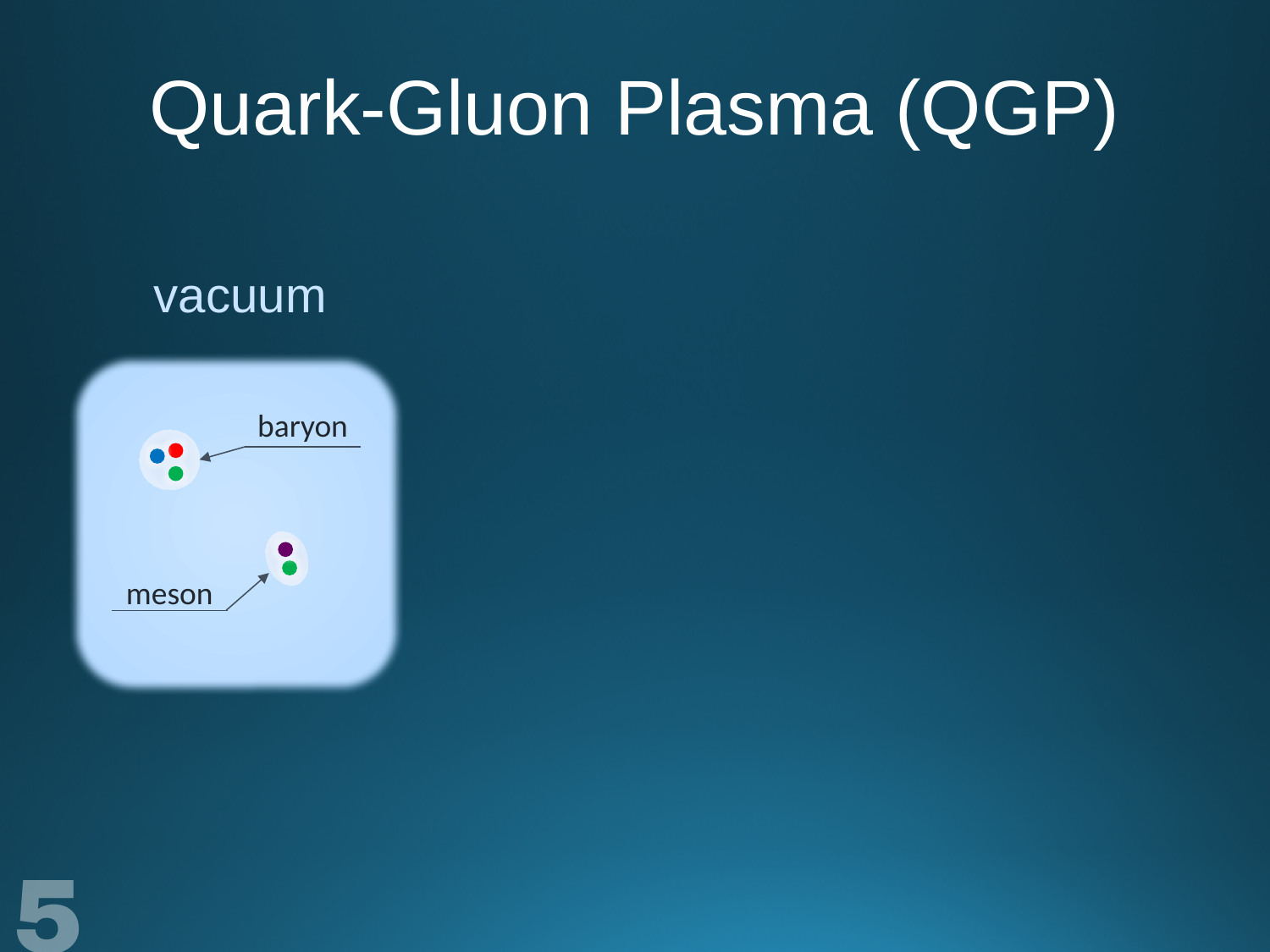

# Quark-Gluon Plasma (QGP)
vacuum

baryon

meson
5